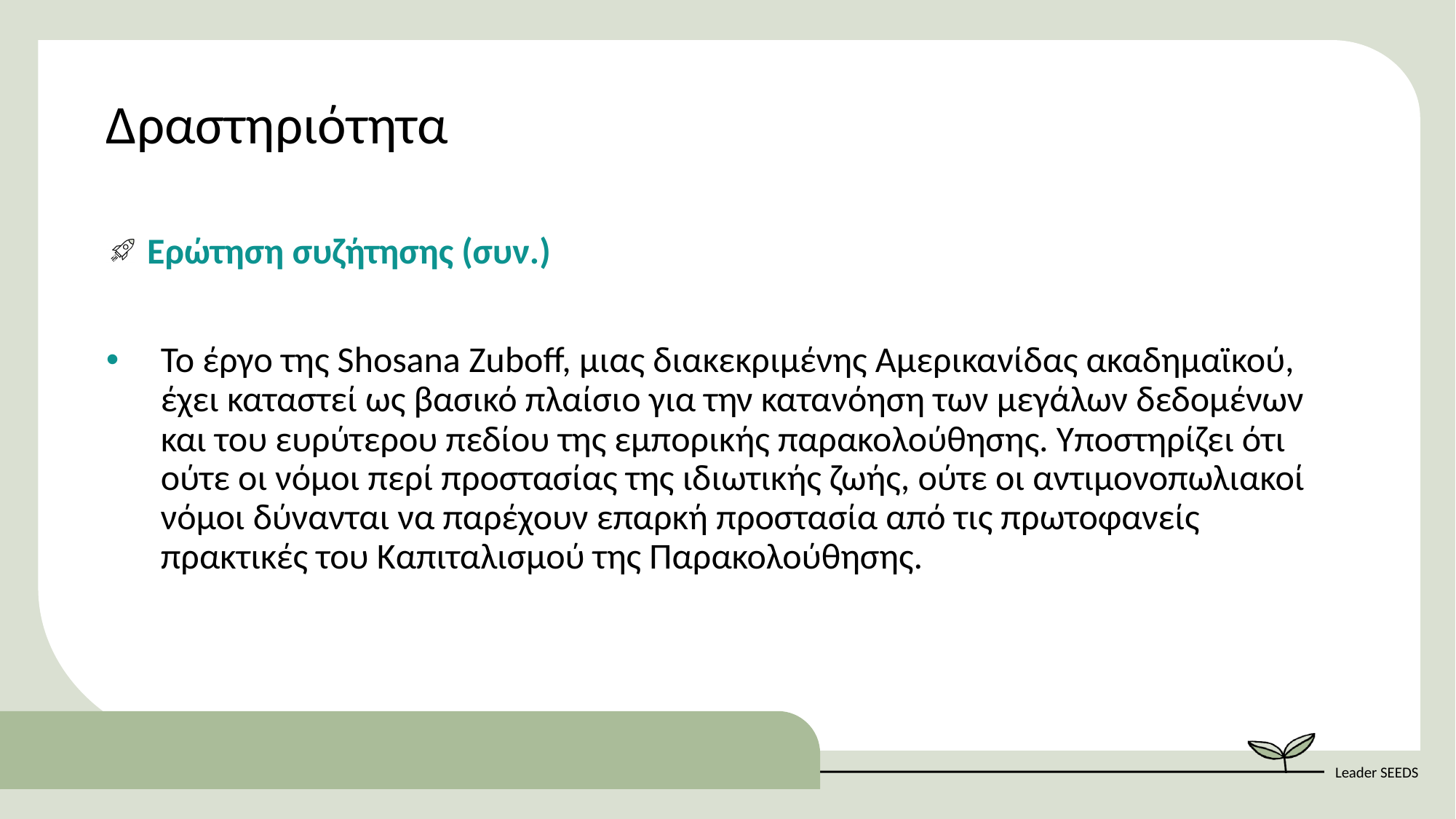

Δραστηριότητα
Ερώτηση συζήτησης (συν.)

Το έργο της Shosana Zuboff, μιας διακεκριμένης Αμερικανίδας ακαδημαϊκού, έχει καταστεί ως βασικό πλαίσιο για την κατανόηση των μεγάλων δεδομένων και του ευρύτερου πεδίου της εμπορικής παρακολούθησης. Υποστηρίζει ότι ούτε οι νόμοι περί προστασίας της ιδιωτικής ζωής, ούτε οι αντιμονοπωλιακοί νόμοι δύνανται να παρέχουν επαρκή προστασία από τις πρωτοφανείς πρακτικές του Καπιταλισμού της Παρακολούθησης.